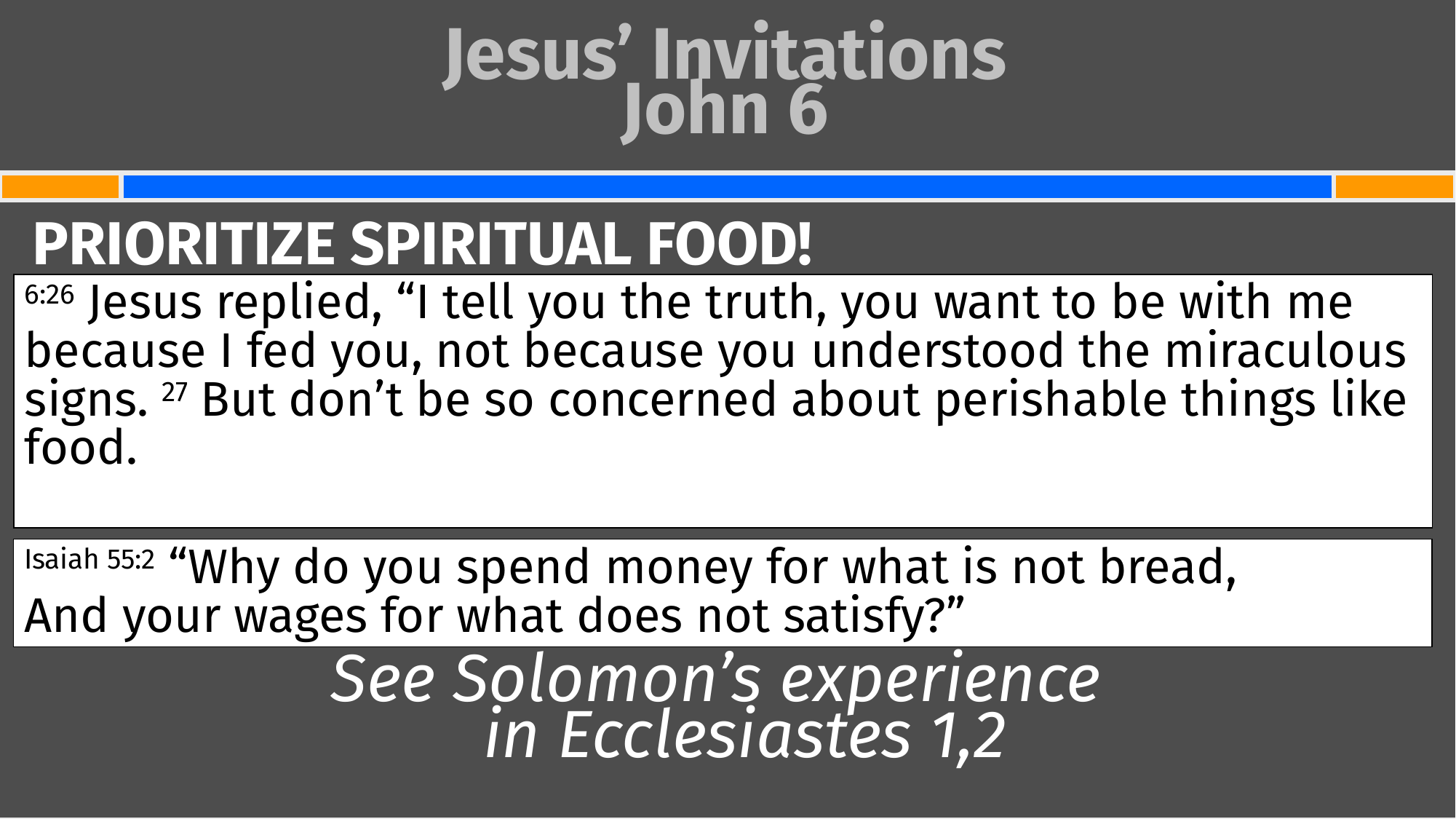

Jesus’ Invitations
John 6
#

PRIORITIZE SPIRITUAL FOOD!

See Solomon’s experience
in Ecclesiastes 1,2
6:26 Jesus replied, “I tell you the truth, you want to be with me because I fed you, not because you understood the miraculous signs. 27 But don’t be so concerned about perishable things like food. Spend your energy seeking the eternal life that the Son of Man can give you . . .”
Isaiah 55:2 “Why do you spend money for what is not bread,
And your wages for what does not satisfy?”